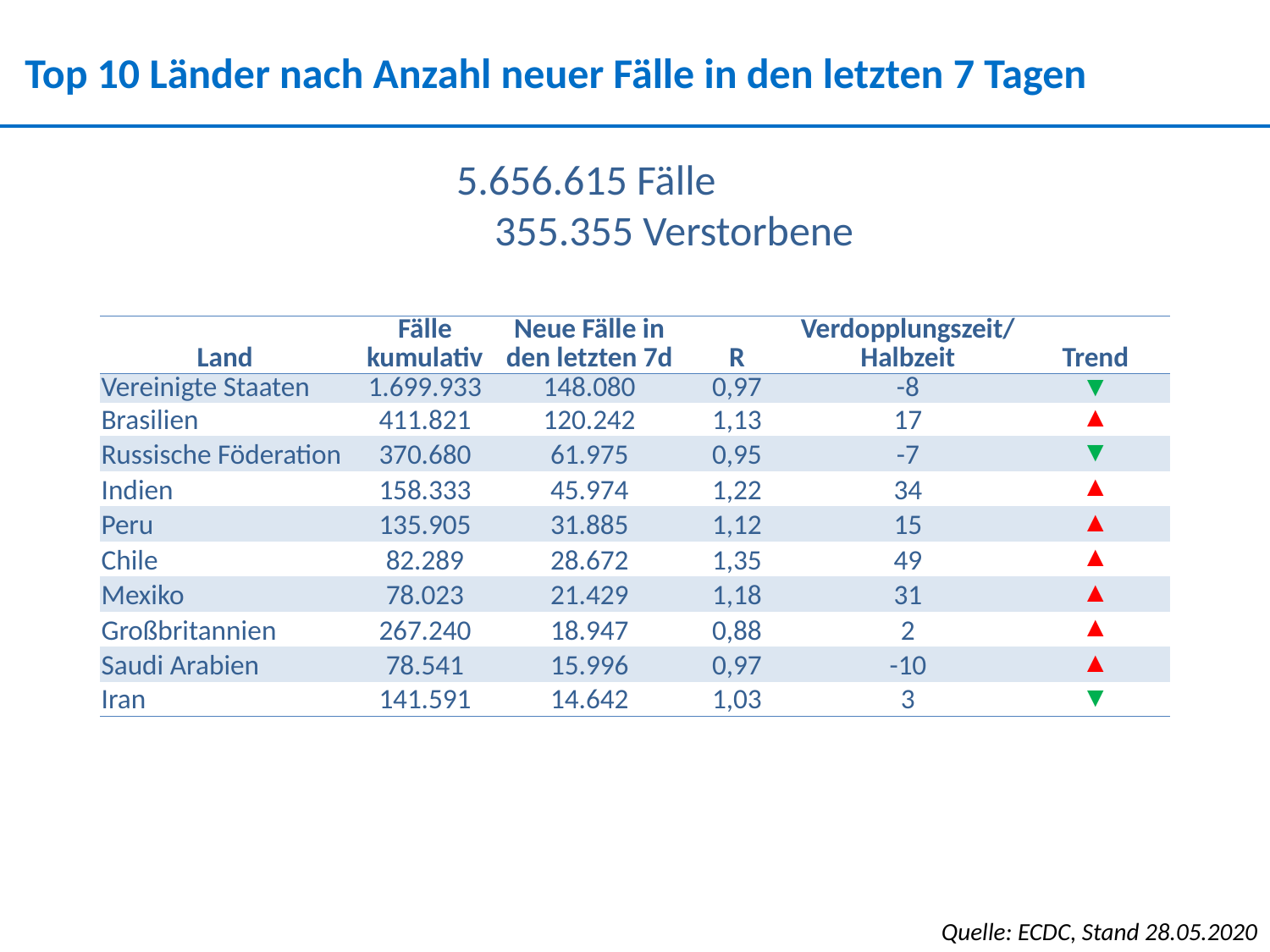

Top 10 Länder nach Anzahl neuer Fälle in den letzten 7 Tagen
5.656.615 Fälle
    355.355 Verstorbene
| Land | Fälle kumulativ | Neue Fälle in den letzten 7d | R | Verdopplungszeit/Halbzeit | Trend |
| --- | --- | --- | --- | --- | --- |
| Vereinigte Staaten | 1.699.933 | 148.080 | 0,97 | -8 | ▼ |
| Brasilien | 411.821 | 120.242 | 1,13 | 17 | ▲ |
| Russische Föderation | 370.680 | 61.975 | 0,95 | -7 | ▼ |
| Indien | 158.333 | 45.974 | 1,22 | 34 | ▲ |
| Peru | 135.905 | 31.885 | 1,12 | 15 | ▲ |
| Chile | 82.289 | 28.672 | 1,35 | 49 | ▲ |
| Mexiko | 78.023 | 21.429 | 1,18 | 31 | ▲ |
| Großbritannien | 267.240 | 18.947 | 0,88 | 2 | ▲ |
| Saudi Arabien | 78.541 | 15.996 | 0,97 | -10 | ▲ |
| Iran | 141.591 | 14.642 | 1,03 | 3 | ▼ |
Quelle: ECDC, Stand 28.05.2020